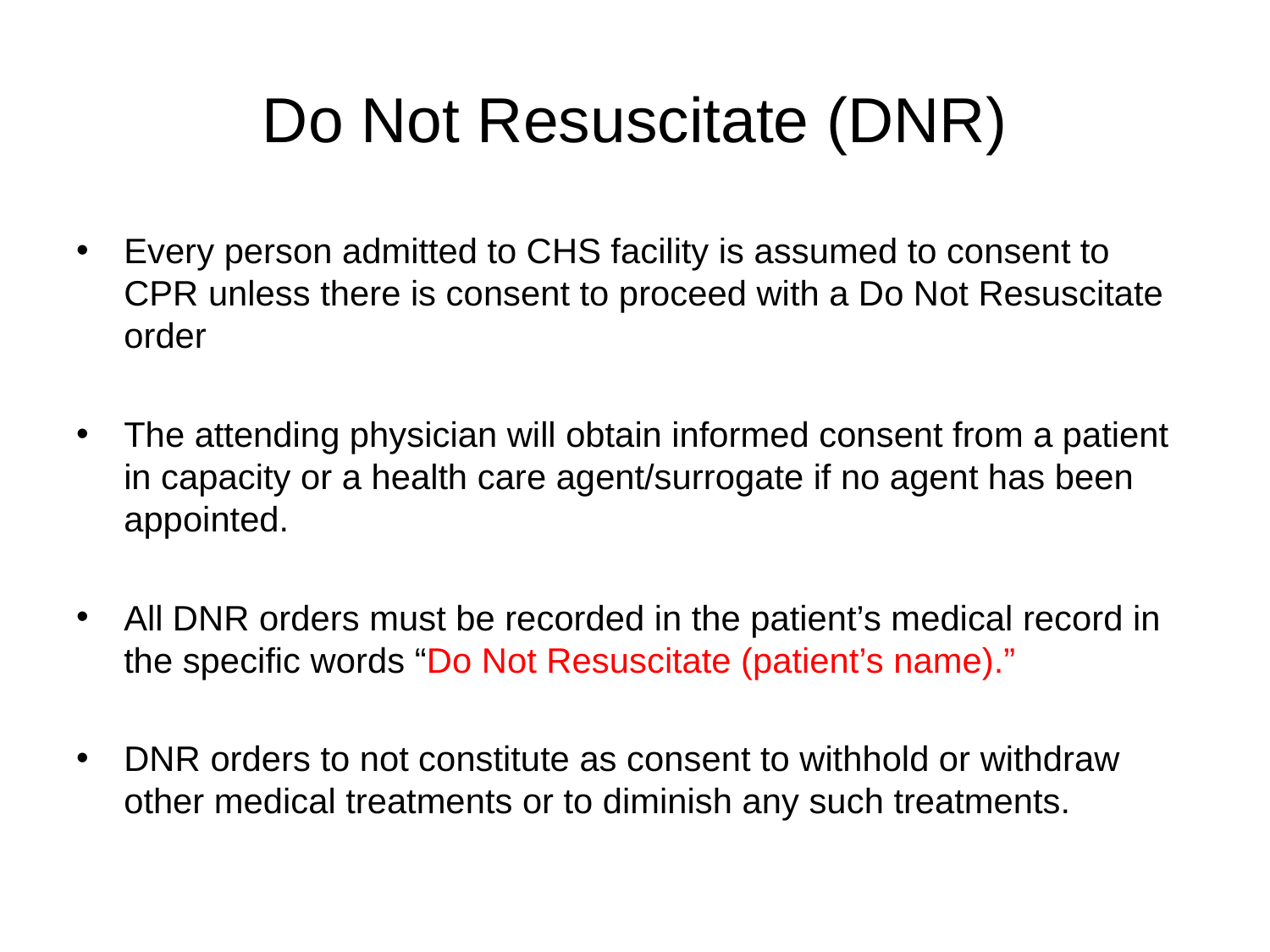

# Do Not Resuscitate (DNR)
Every person admitted to CHS facility is assumed to consent to  CPR unless there is consent to proceed with a Do Not Resuscitate order

The attending physician will obtain informed consent from a patient in capacity or a health care agent/surrogate if no agent has been appointed.

All DNR orders must be recorded in the patient’s medical record in the specific words “Do Not Resuscitate (patient’s name).”

DNR orders to not constitute as consent to withhold or withdraw other medical treatments or to diminish any such treatments.